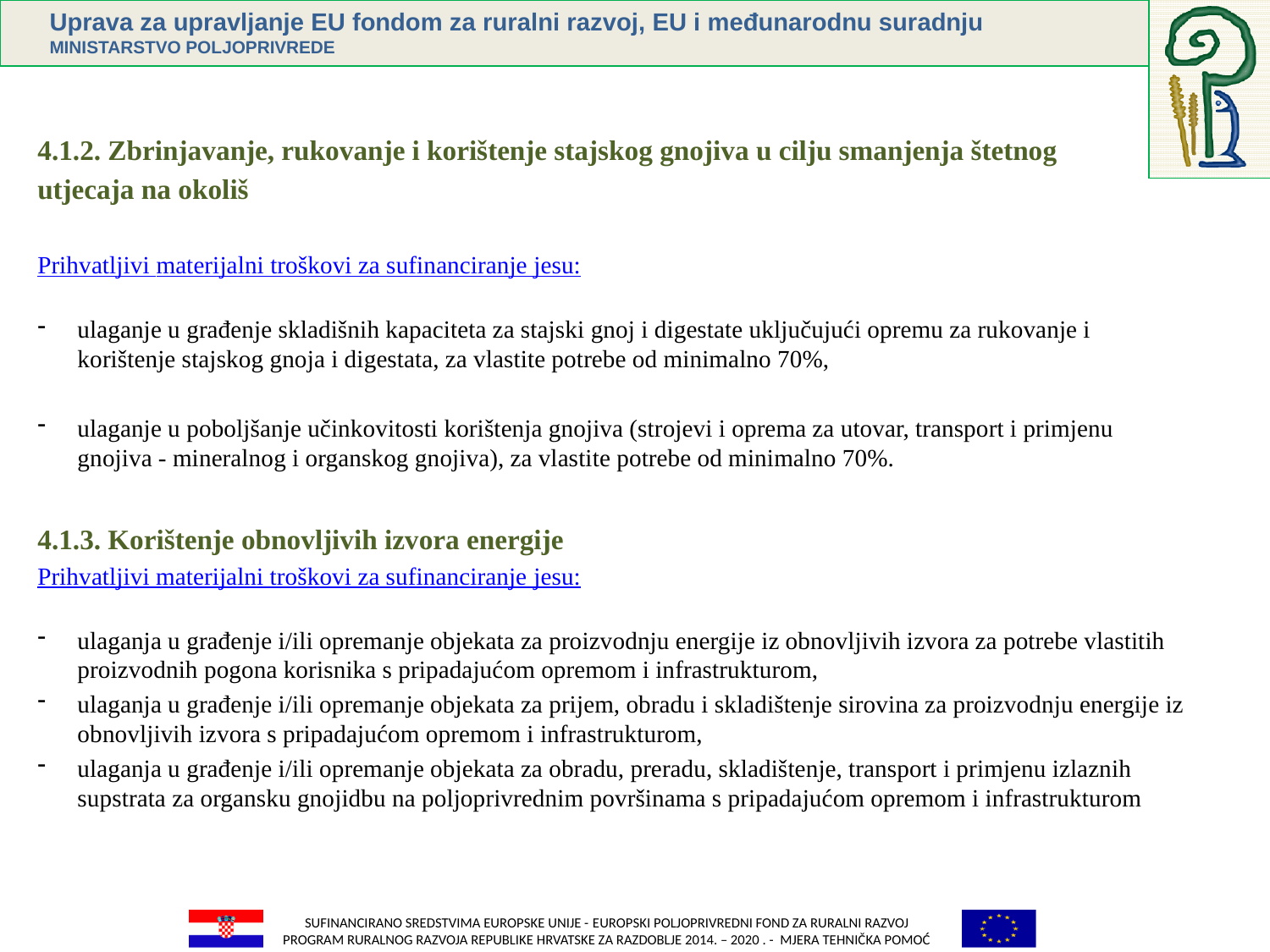

4.1.2. Zbrinjavanje, rukovanje i korištenje stajskog gnojiva u cilju smanjenja štetnog
utjecaja na okoliš

Prihvatljivi materijalni troškovi za sufinanciranje jesu:

ulaganje u građenje skladišnih kapaciteta za stajski gnoj i digestate uključujući opremu za rukovanje i korištenje stajskog gnoja i digestata, za vlastite potrebe od minimalno 70%,

ulaganje u poboljšanje učinkovitosti korištenja gnojiva (strojevi i oprema za utovar, transport i primjenu gnojiva - mineralnog i organskog gnojiva), za vlastite potrebe od minimalno 70%.

4.1.3. Korištenje obnovljivih izvora energije
Prihvatljivi materijalni troškovi za sufinanciranje jesu:

ulaganja u građenje i/ili opremanje objekata za proizvodnju energije iz obnovljivih izvora za potrebe vlastitih proizvodnih pogona korisnika s pripadajućom opremom i infrastrukturom,
ulaganja u građenje i/ili opremanje objekata za prijem, obradu i skladištenje sirovina za proizvodnju energije iz obnovljivih izvora s pripadajućom opremom i infrastrukturom,
ulaganja u građenje i/ili opremanje objekata za obradu, preradu, skladištenje, transport i primjenu izlaznih supstrata za organsku gnojidbu na poljoprivrednim površinama s pripadajućom opremom i infrastrukturom